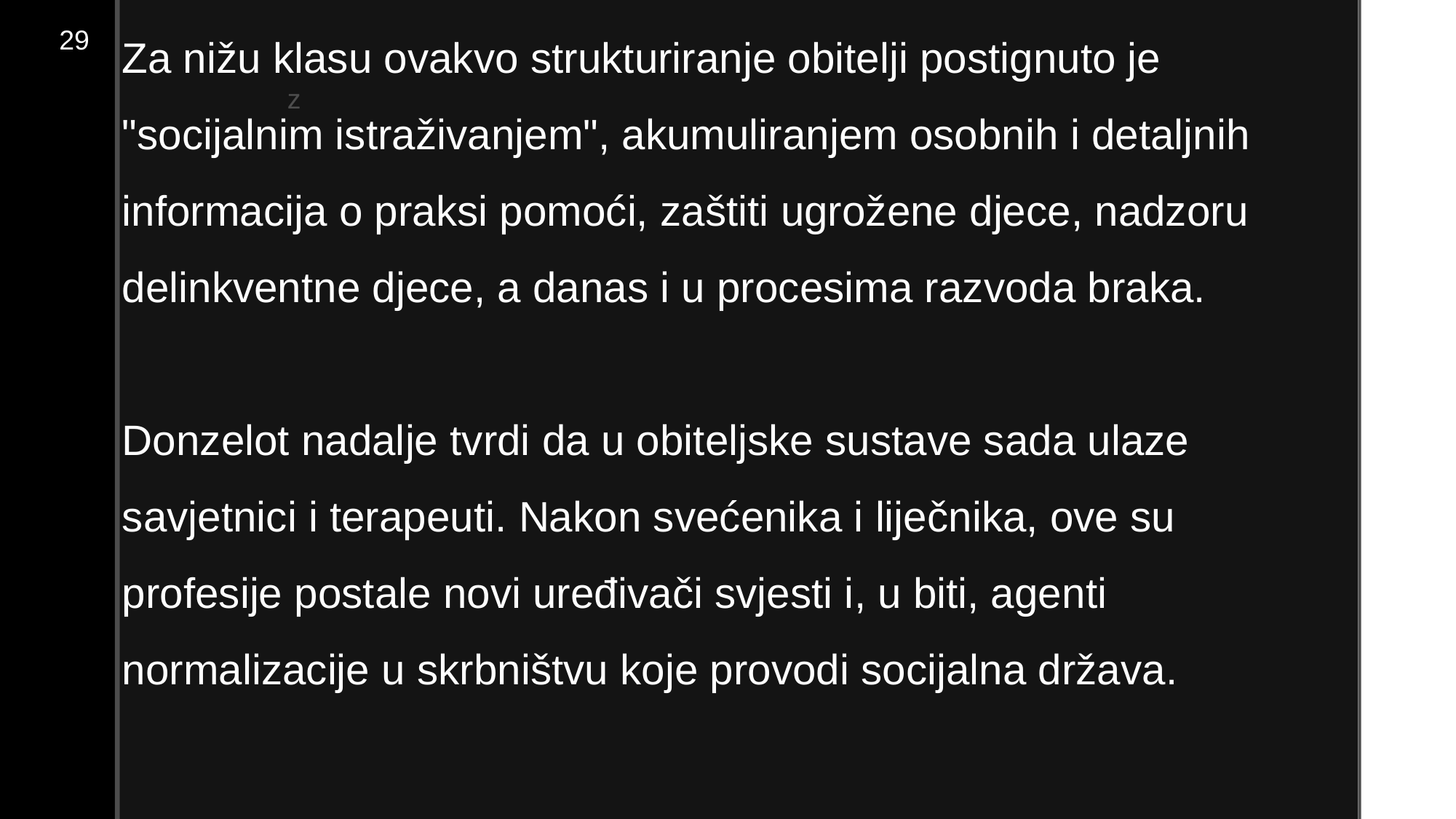

Za nižu klasu ovakvo strukturiranje obitelji postignuto je "socijalnim istraživanjem", akumuliranjem osobnih i detaljnih informacija o praksi pomoći, zaštiti ugrožene djece, nadzoru delinkventne djece, a danas i u procesima razvoda braka.

Donzelot nadalje tvrdi da u obiteljske sustave sada ulaze savjetnici i terapeuti. Nakon svećenika i liječnika, ove su profesije postale novi uređivači svjesti i, u biti, agenti normalizacije u skrbništvu koje provodi socijalna država.
29